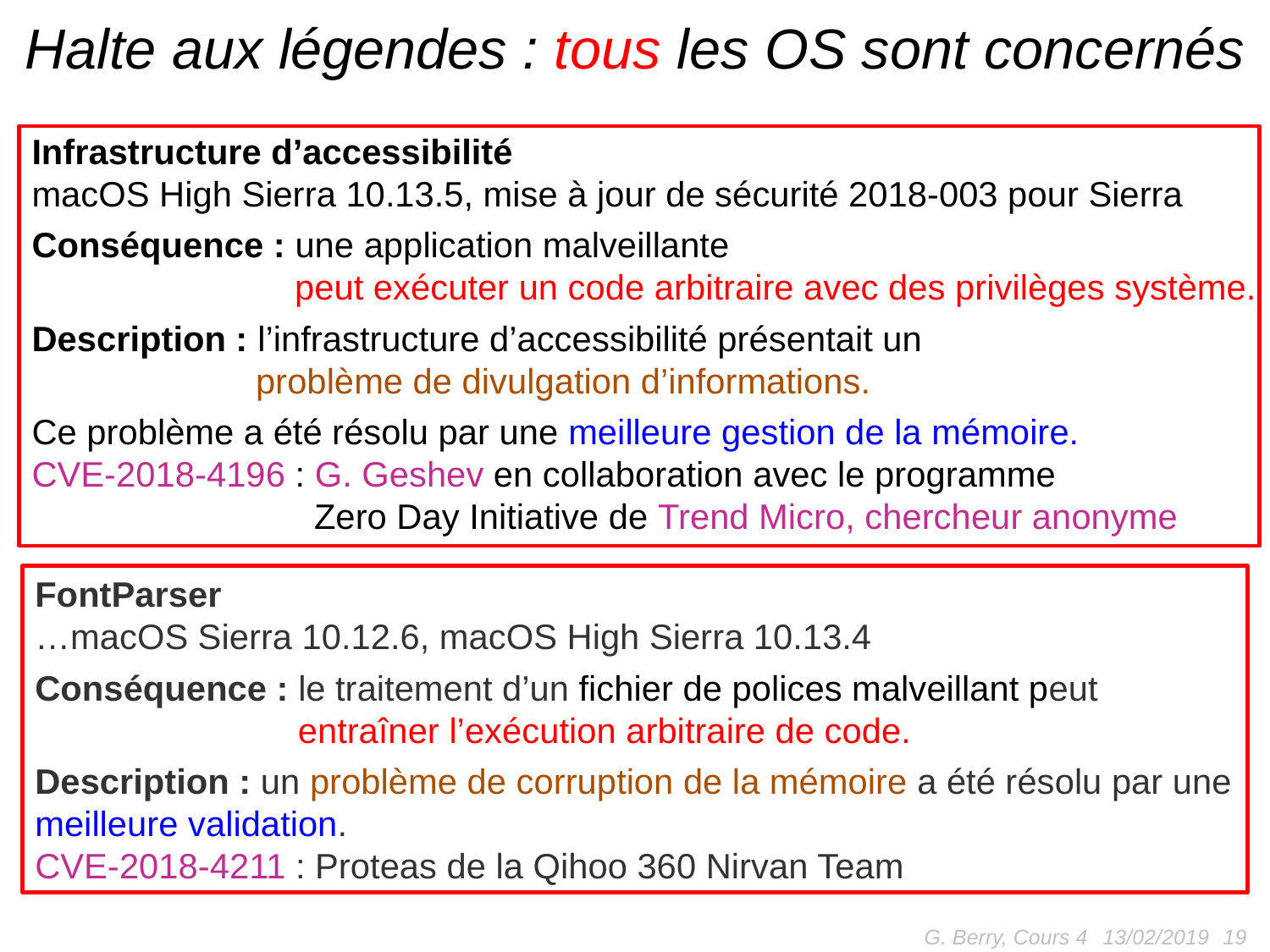

# Halte aux légendes : tous les OS sont concernés
Infrastructure d’accessibilité
macOS High Sierra 10.13.5, mise à jour de sécurité 2018-003 pour Sierra
Conséquence : une application malveillante
                           peut exécuter un code arbitraire avec des privilèges système.
Description : l’infrastructure d’accessibilité présentait un
                       problème de divulgation d’informations.
Ce problème a été résolu par une meilleure gestion de la mémoire.
CVE-2018-4196 : G. Geshev en collaboration avec le programme
                             Zero Day Initiative de Trend Micro, chercheur anonyme

FontParser
…macOS Sierra 10.12.6, macOS High Sierra 10.13.4
Conséquence : le traitement d’un fichier de polices malveillant peut
                           entraîner l’exécution arbitraire de code.
Description : un problème de corruption de la mémoire a été résolu par une meilleure validation.
CVE-2018-4211 : Proteas de la Qihoo 360 Nirvan Team
G. Berry, Cours 4
19
13/02/2019